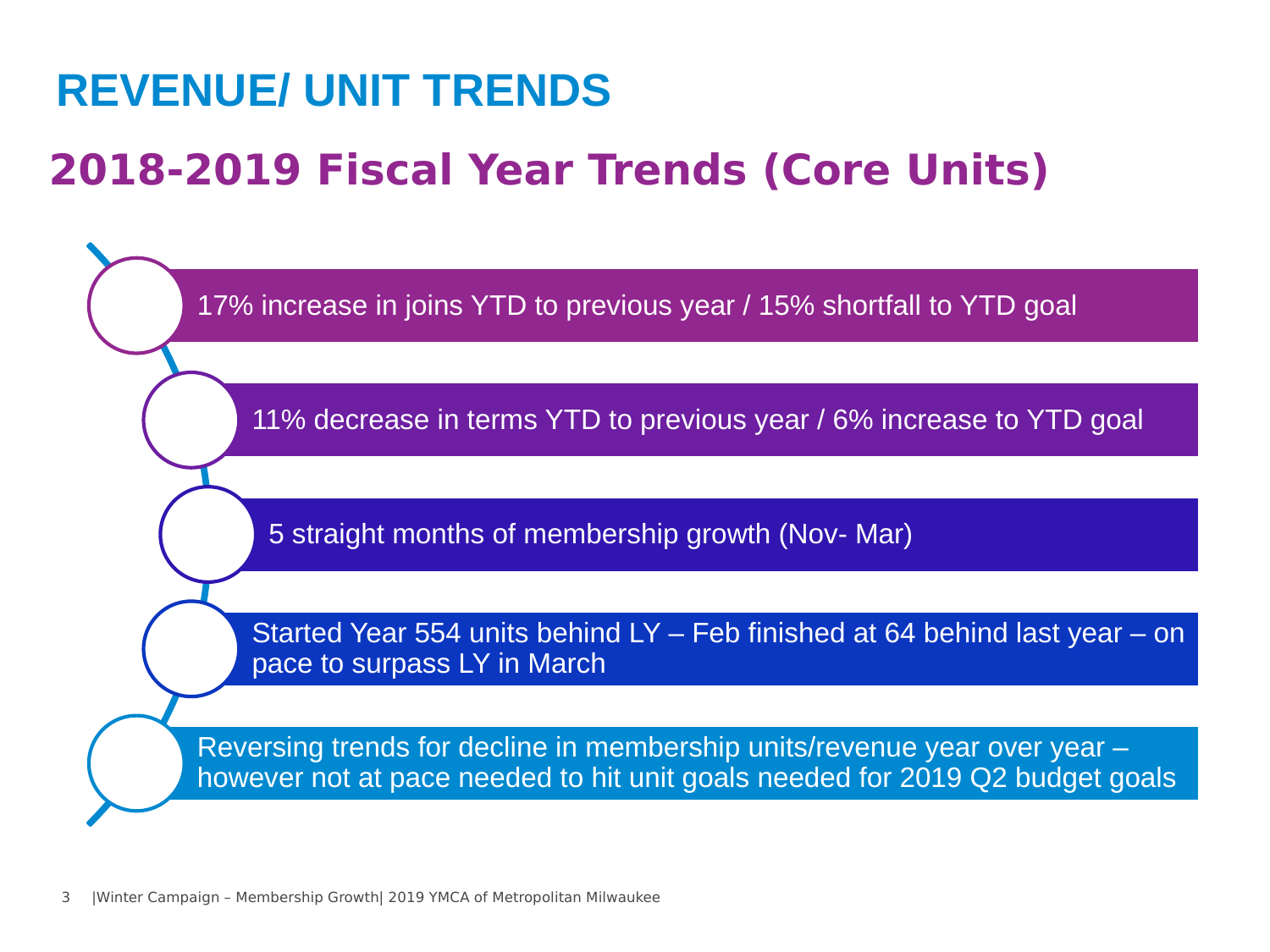

# Revenue/ Unit Trends
2018-2019 Fiscal Year Trends (Core Units)

17% increase in joins YTD to previous year / 15% shortfall to YTD goal
11% decrease in terms YTD to previous year / 6% increase to YTD goal
5 straight months of membership growth (Nov- Mar)
Started Year 554 units behind LY – Feb finished at 64 behind last year – on pace to surpass LY in March
Reversing trends for decline in membership units/revenue year over year – however not at pace needed to hit unit goals needed for 2019 Q2 budget goals
3
|Winter Campaign – Membership Growth| 2019 YMCA of Metropolitan Milwaukee